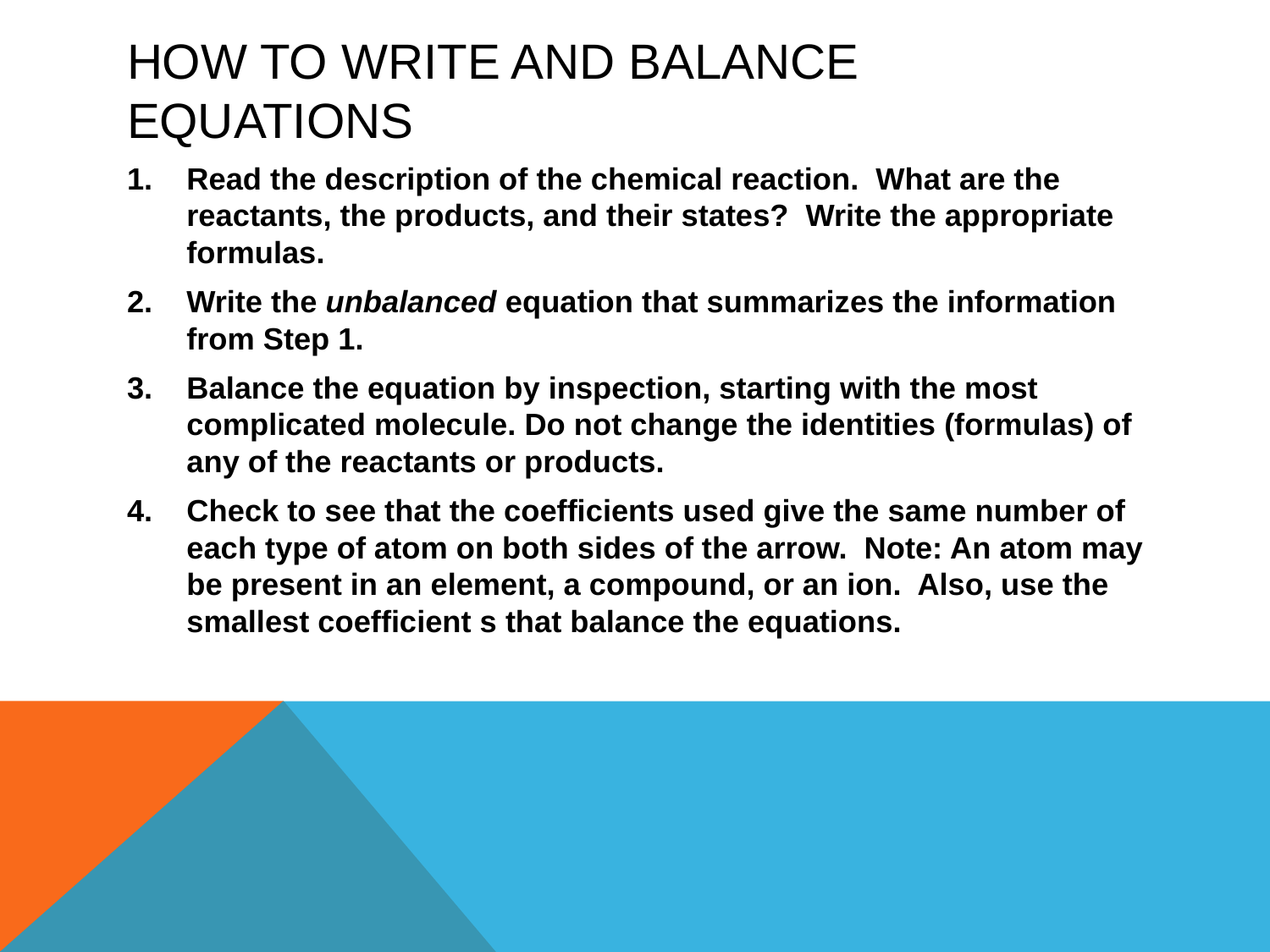

# How to Write and balance equations
Read the description of the chemical reaction.  What are the reactants, the products, and their states?  Write the appropriate formulas.
Write the unbalanced equation that summarizes the information from Step 1.
Balance the equation by inspection, starting with the most complicated molecule. Do not change the identities (formulas) of any of the reactants or products.
Check to see that the coefficients used give the same number of each type of atom on both sides of the arrow.  Note: An atom may be present in an element, a compound, or an ion.  Also, use the smallest coefficient s that balance the equations.